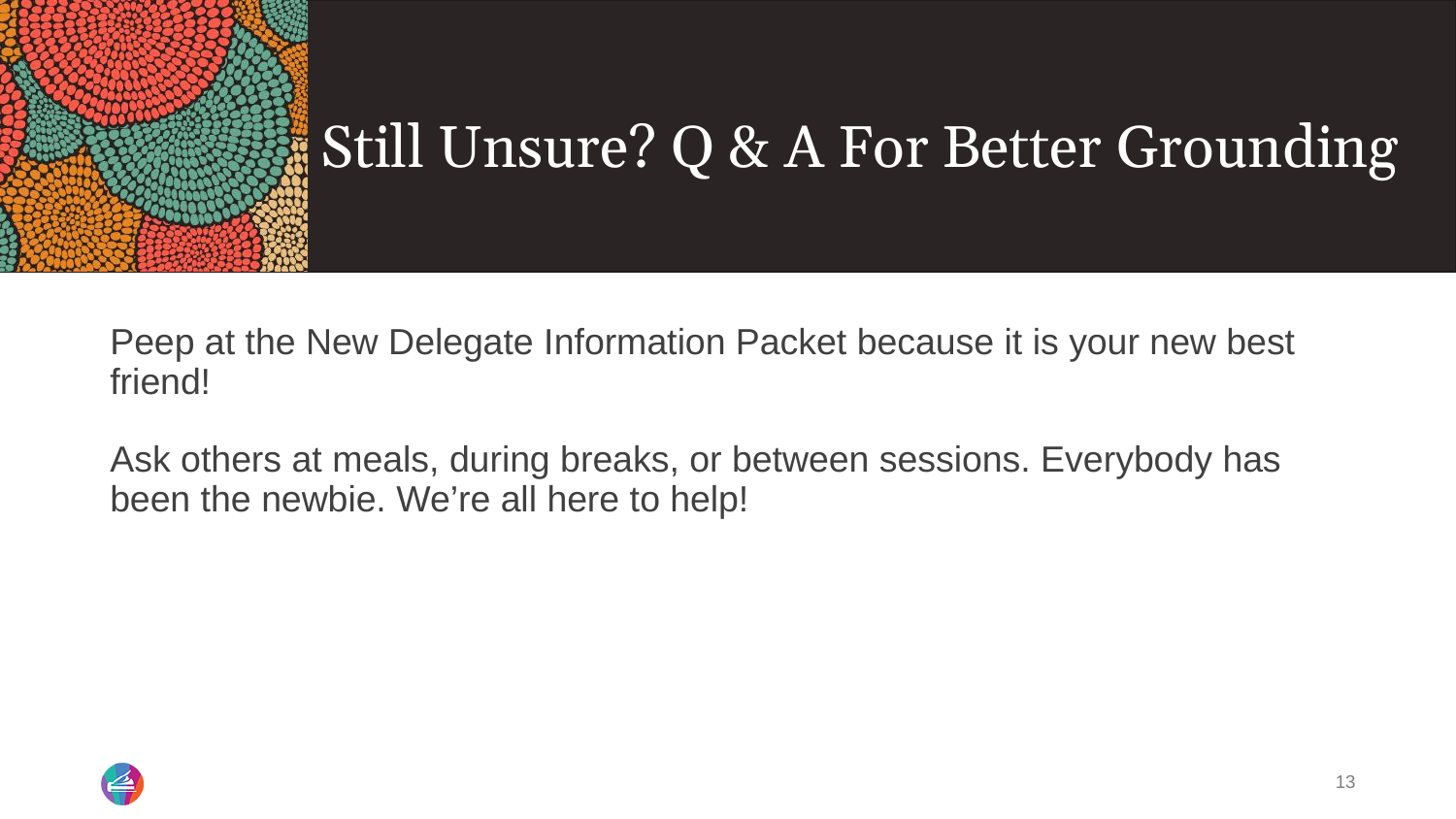

# Still Unsure? Q & A For Better Grounding
Peep at the New Delegate Information Packet because it is your new best friend!

Ask others at meals, during breaks, or between sessions. Everybody has been the newbie. We’re all here to help!

13